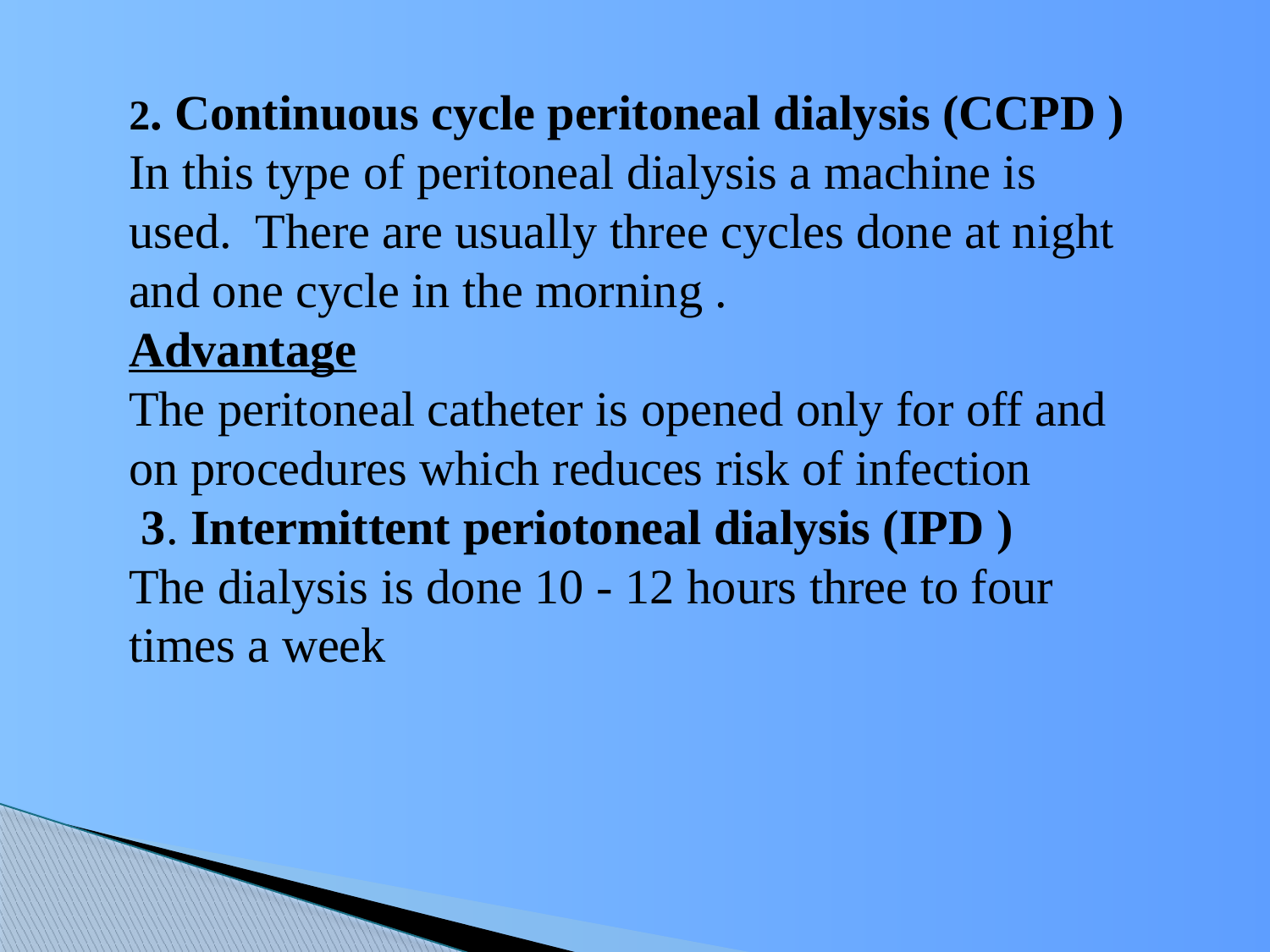

2. Continuous cycle peritoneal dialysis (CCPD )
In this type of peritoneal dialysis a machine is used.  There are usually three cycles done at night and one cycle in the morning .
Advantage
The peritoneal catheter is opened only for off and on procedures which reduces risk of infection
 3. Intermittent periotoneal dialysis (IPD )
The dialysis is done 10 - 12 hours three to four times a week